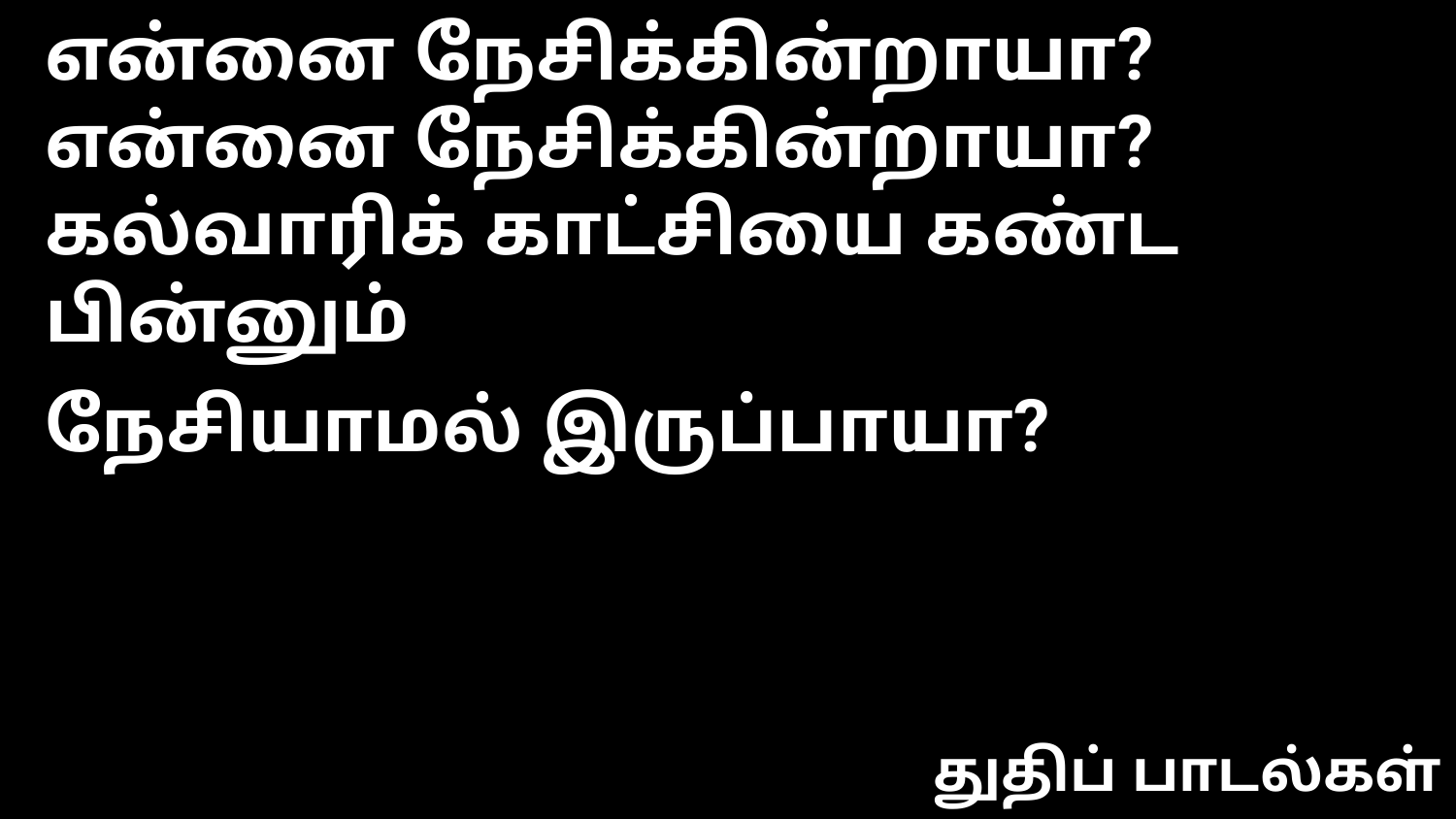

என்னை நேசிக்கின்றாயா?
என்னை நேசிக்கின்றாயா?
கல்வாரிக் காட்சியை கண்ட பின்னும்
நேசியாமல் இருப்பாயா?
துதிப் பாடல்கள்